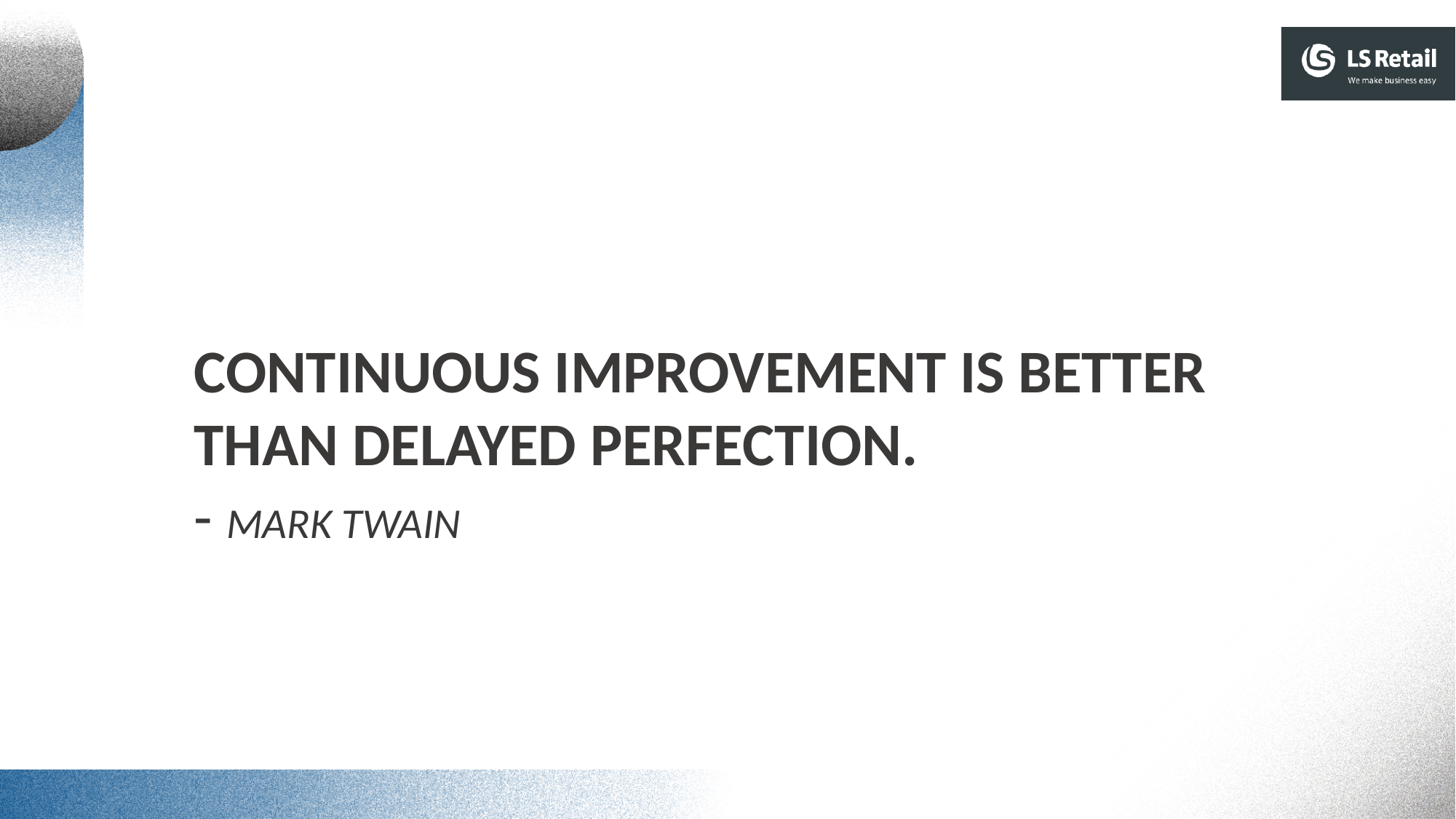

CONTINUOUS IMPROVEMENT IS BETTER THAN DELAYED PERFECTION.
- MARK TWAIN